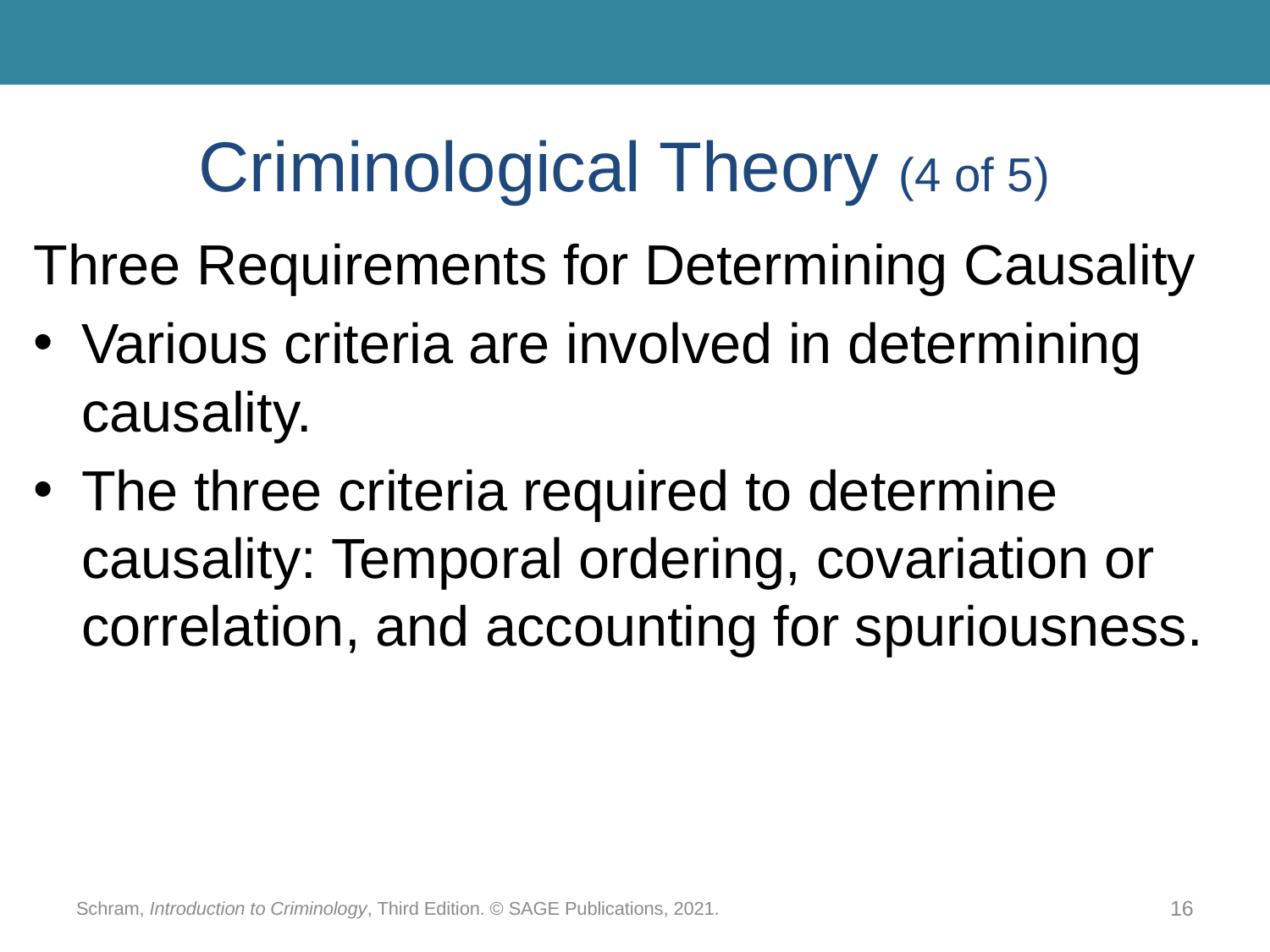

# Criminological Theory (4 of 5)
Three Requirements for Determining Causality
Various criteria are involved in determining causality.
The three criteria required to determine causality: Temporal ordering, covariation or correlation, and accounting for spuriousness.
Schram, Introduction to Criminology, Third Edition. © SAGE Publications, 2021.
16